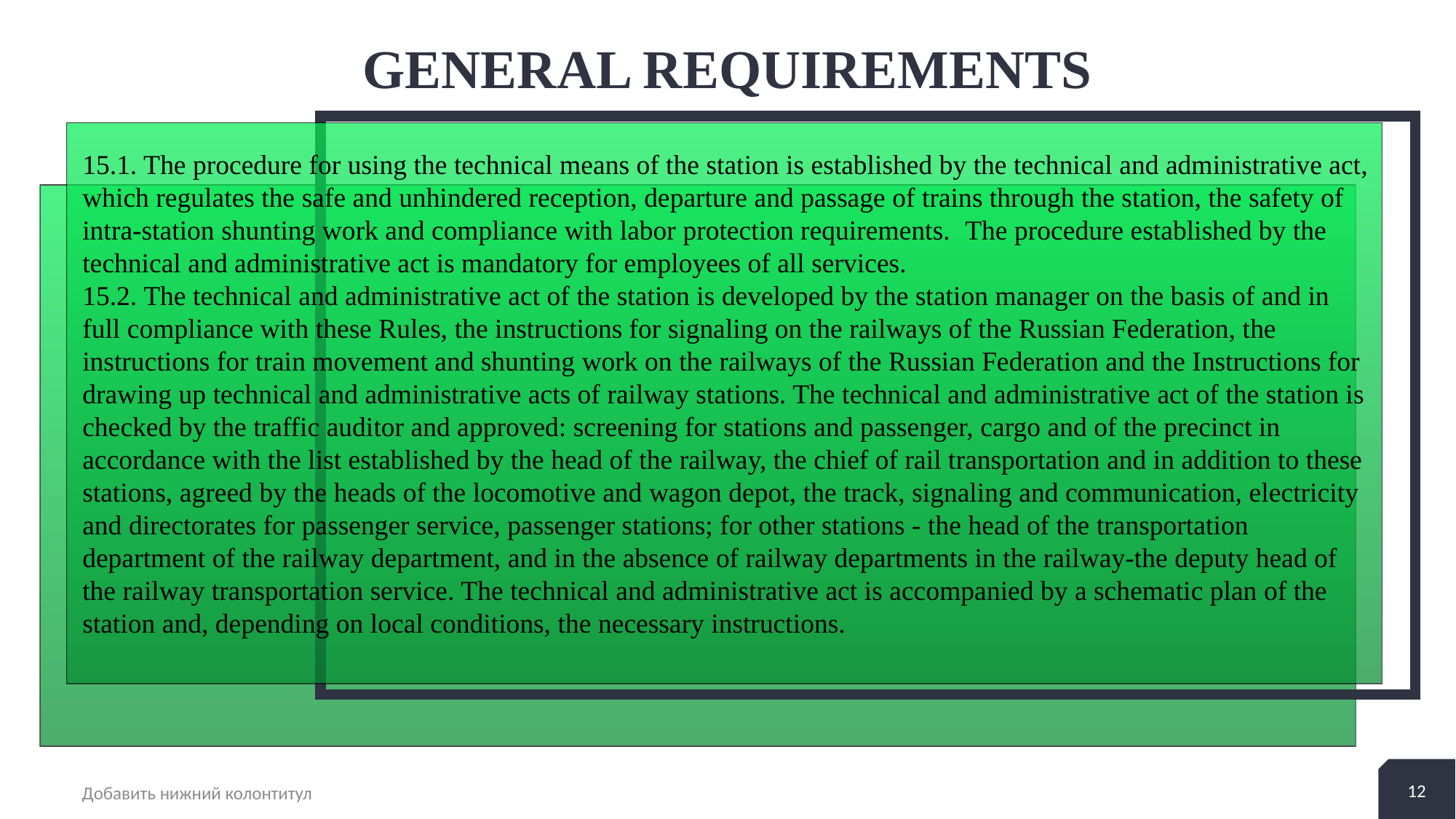

# general requirements

2

+

15.1. The procedure for using the technical means of the station is established by the technical and administrative act, which regulates the safe and unhindered reception, departure and passage of trains through the station, the safety of intra-station shunting work and compliance with labor protection requirements.  The procedure established by the technical and administrative act is mandatory for employees of all services.
15.2. The technical and administrative act of the station is developed by the station manager on the basis of and in full compliance with these Rules, the instructions for signaling on the railways of the Russian Federation, the instructions for train movement and shunting work on the railways of the Russian Federation and the Instructions for drawing up technical and administrative acts of railway stations. The technical and administrative act of the station is checked by the traffic auditor and approved: screening for stations and passenger, cargo and of the precinct in accordance with the list established by the head of the railway, the chief of rail transportation and in addition to these stations, agreed by the heads of the locomotive and wagon depot, the track, signaling and communication, electricity and directorates for passenger service, passenger stations; for other stations - the head of the transportation department of the railway department, and in the absence of railway departments in the railway-the deputy head of the railway transportation service. The technical and administrative act is accompanied by a schematic plan of the station and, depending on local conditions, the necessary instructions.
12
Добавить нижний колонтитул